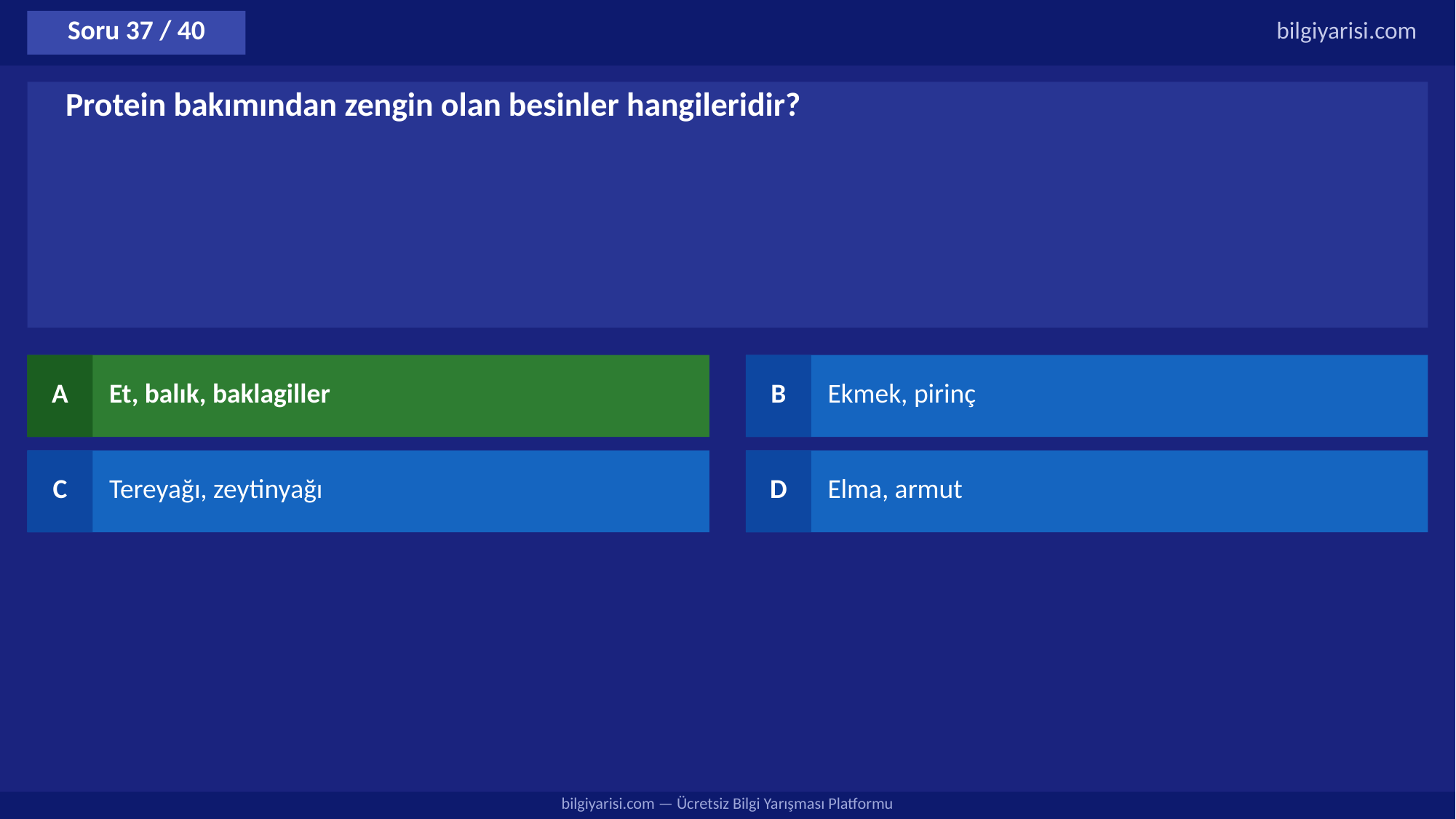

Soru 37 / 40
bilgiyarisi.com

Protein bakımından zengin olan besinler hangileridir?

A
Et, balık, baklagiller

B
Ekmek, pirinç

C
Tereyağı, zeytinyağı

D
Elma, armut
bilgiyarisi.com — Ücretsiz Bilgi Yarışması Platformu